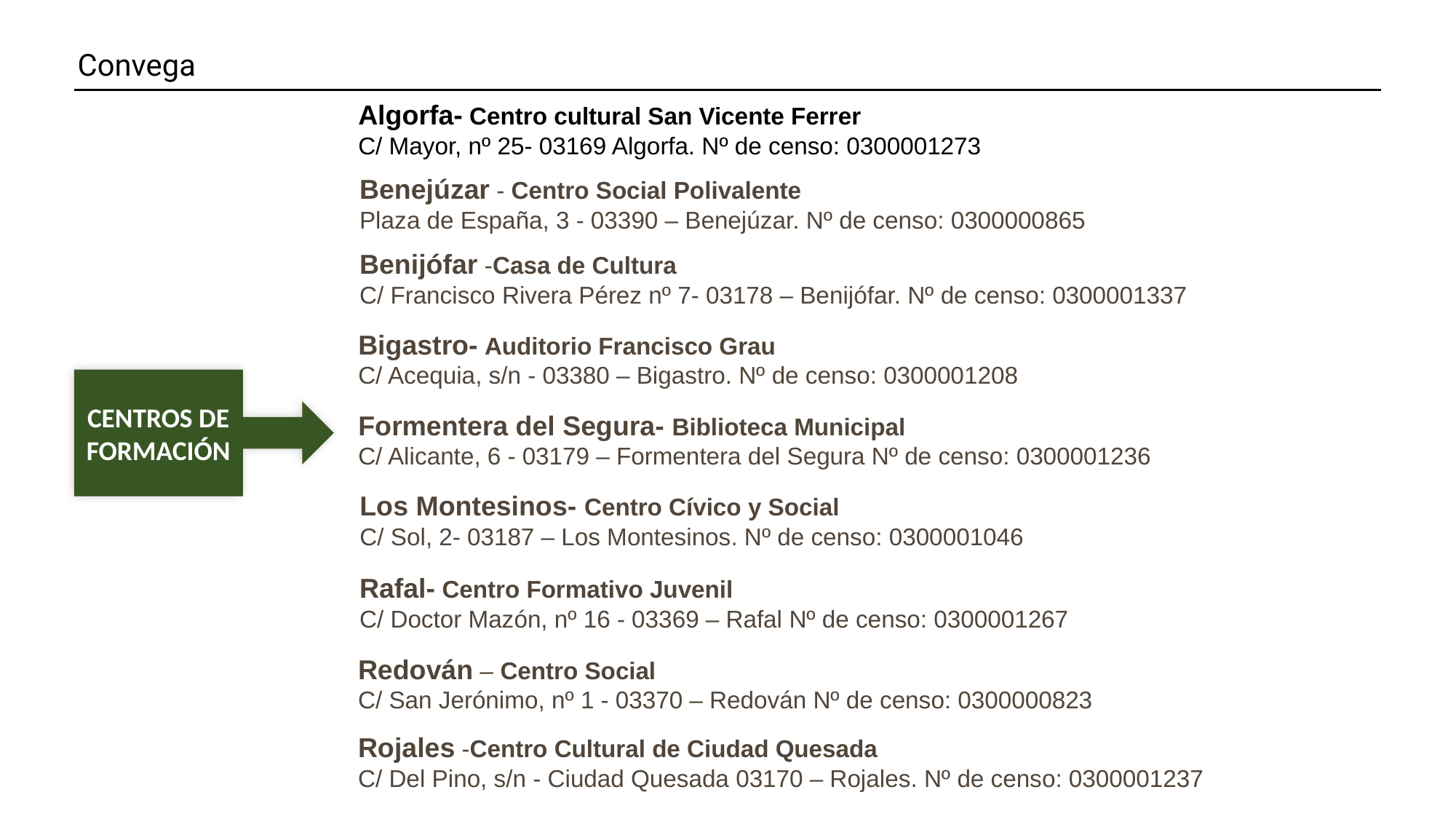

Convega
Algorfa- Centro cultural San Vicente Ferrer
C/ Mayor, nº 25- 03169 Algorfa. Nº de censo: 0300001273

Benejúzar - Centro Social Polivalente
Plaza de España, 3 - 03390 – Benejúzar. Nº de censo: 0300000865
Benijófar -Casa de Cultura
C/ Francisco Rivera Pérez nº 7- 03178 – Benijófar. Nº de censo: 0300001337

### Chart

| Category |
|---|
Bigastro- Auditorio Francisco Grau
C/ Acequia, s/n - 03380 – Bigastro. Nº de censo: 0300001208
CENTROS DE FORMACIÓN
Formentera del Segura- Biblioteca Municipal
C/ Alicante, 6 - 03179 – Formentera del Segura Nº de censo: 0300001236
Los Montesinos- Centro Cívico y Social
C/ Sol, 2- 03187 – Los Montesinos. Nº de censo: 0300001046
Rafal- Centro Formativo Juvenil
C/ Doctor Mazón, nº 16 - 03369 – Rafal Nº de censo: 0300001267
Redován – Centro Social
C/ San Jerónimo, nº 1 - 03370 – Redován Nº de censo: 0300000823
Rojales -Centro Cultural de Ciudad Quesada
C/ Del Pino, s/n - Ciudad Quesada 03170 – Rojales. Nº de censo: 0300001237